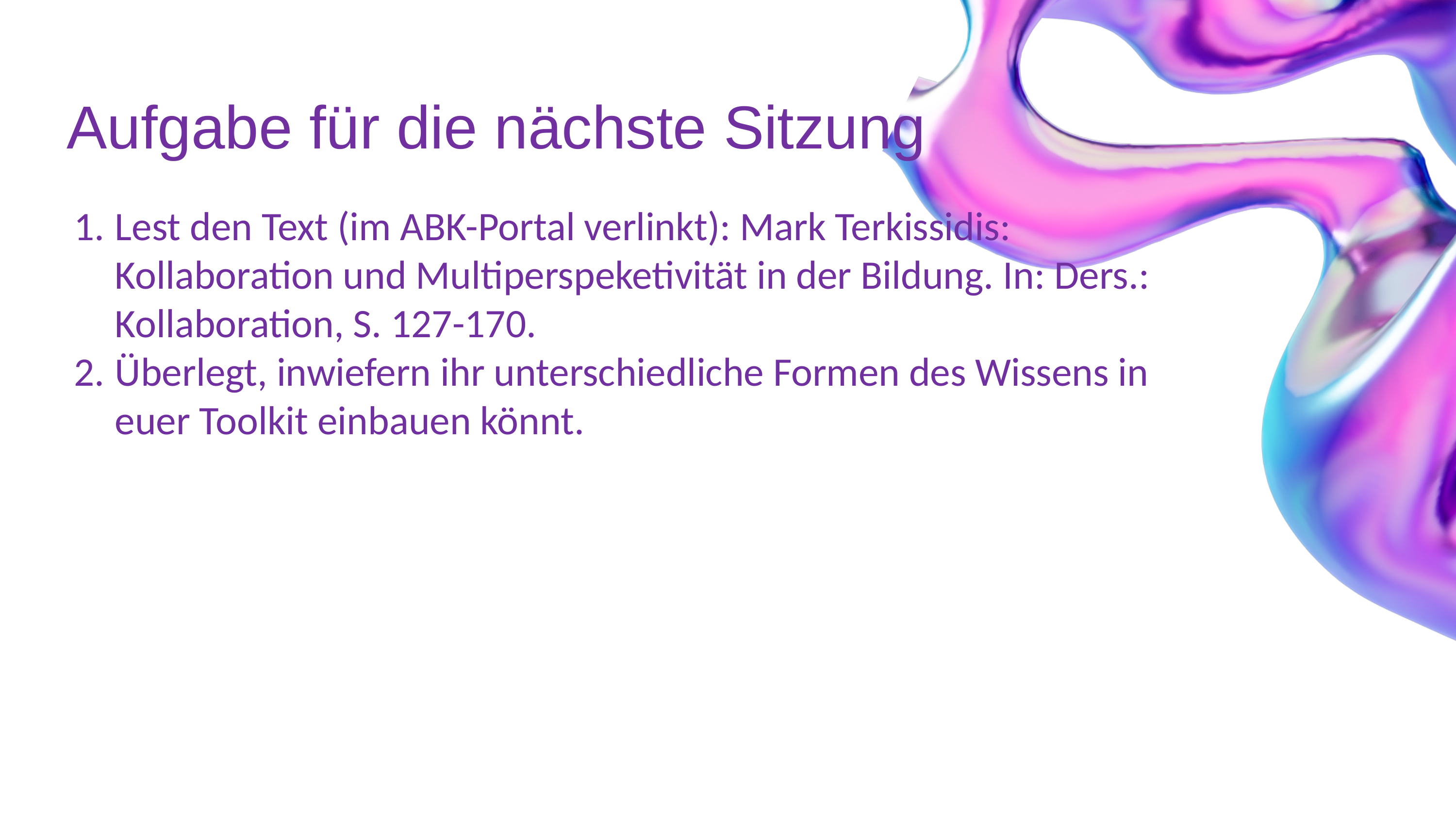

Aufgabe für die nächste Sitzung
Lest den Text (im ABK-Portal verlinkt): Mark Terkissidis: Kollaboration und Multiperspeketivität in der Bildung. In: Ders.: Kollaboration, S. 127-170.
Überlegt, inwiefern ihr unterschiedliche Formen des Wissens in euer Toolkit einbauen könnt.